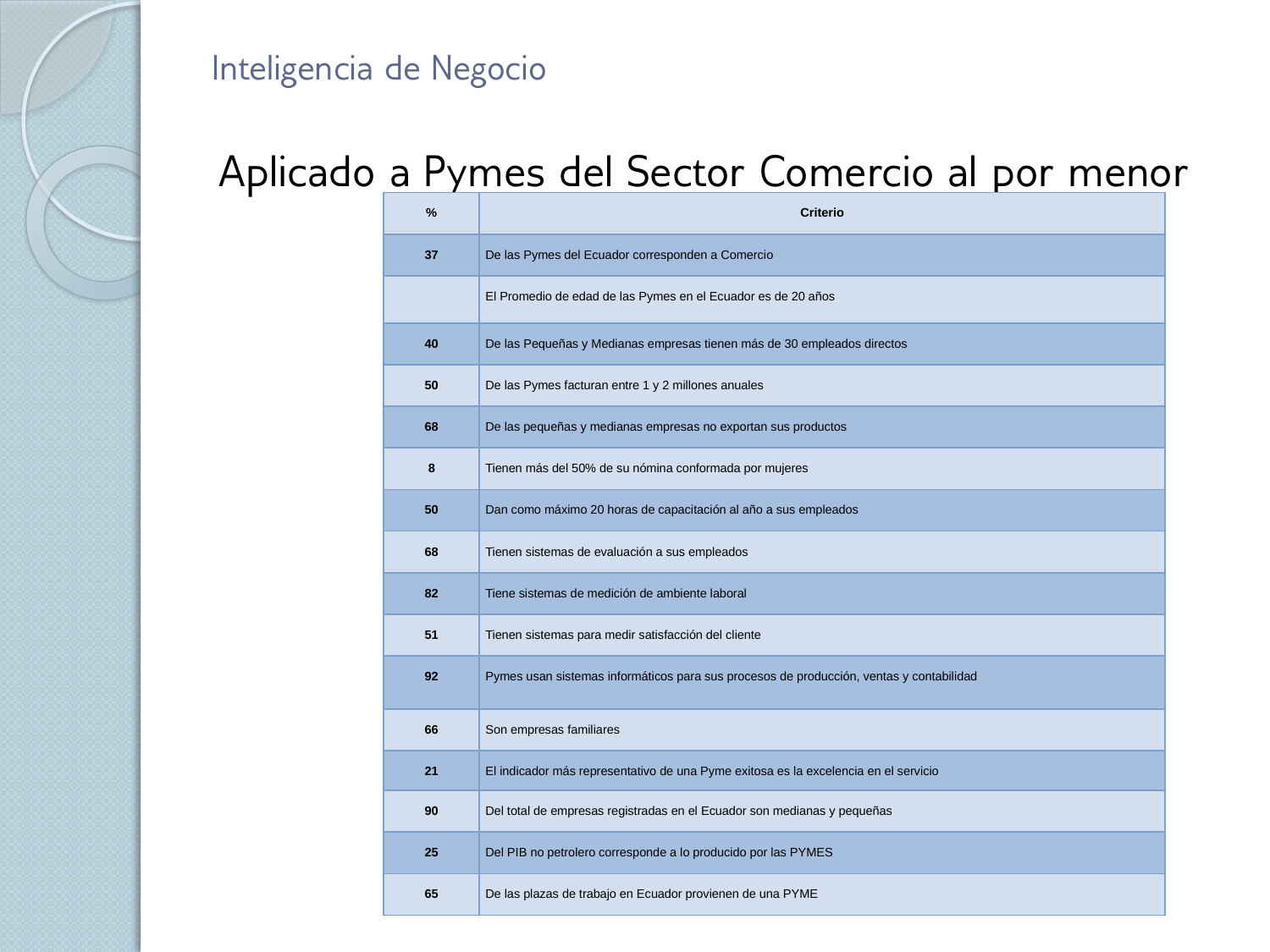

# Inteligencia de Negocio
Aplicado a Pymes del Sector Comercio al por menor

| % | Criterio |
| --- | --- |
| 37 | De las Pymes del Ecuador corresponden a Comercio |
|  | El Promedio de edad de las Pymes en el Ecuador es de 20 años |
| 40 | De las Pequeñas y Medianas empresas tienen más de 30 empleados directos |
| 50 | De las Pymes facturan entre 1 y 2 millones anuales |
| 68 | De las pequeñas y medianas empresas no exportan sus productos |
| 8 | Tienen más del 50% de su nómina conformada por mujeres |
| 50 | Dan como máximo 20 horas de capacitación al año a sus empleados |
| 68 | Tienen sistemas de evaluación a sus empleados |
| 82 | Tiene sistemas de medición de ambiente laboral |
| 51 | Tienen sistemas para medir satisfacción del cliente |
| 92 | Pymes usan sistemas informáticos para sus procesos de producción, ventas y contabilidad |
| 66 | Son empresas familiares |
| 21 | El indicador más representativo de una Pyme exitosa es la excelencia en el servicio |
| 90 | Del total de empresas registradas en el Ecuador son medianas y pequeñas |
| 25 | Del PIB no petrolero corresponde a lo producido por las PYMES |
| 65 | De las plazas de trabajo en Ecuador provienen de una PYME |